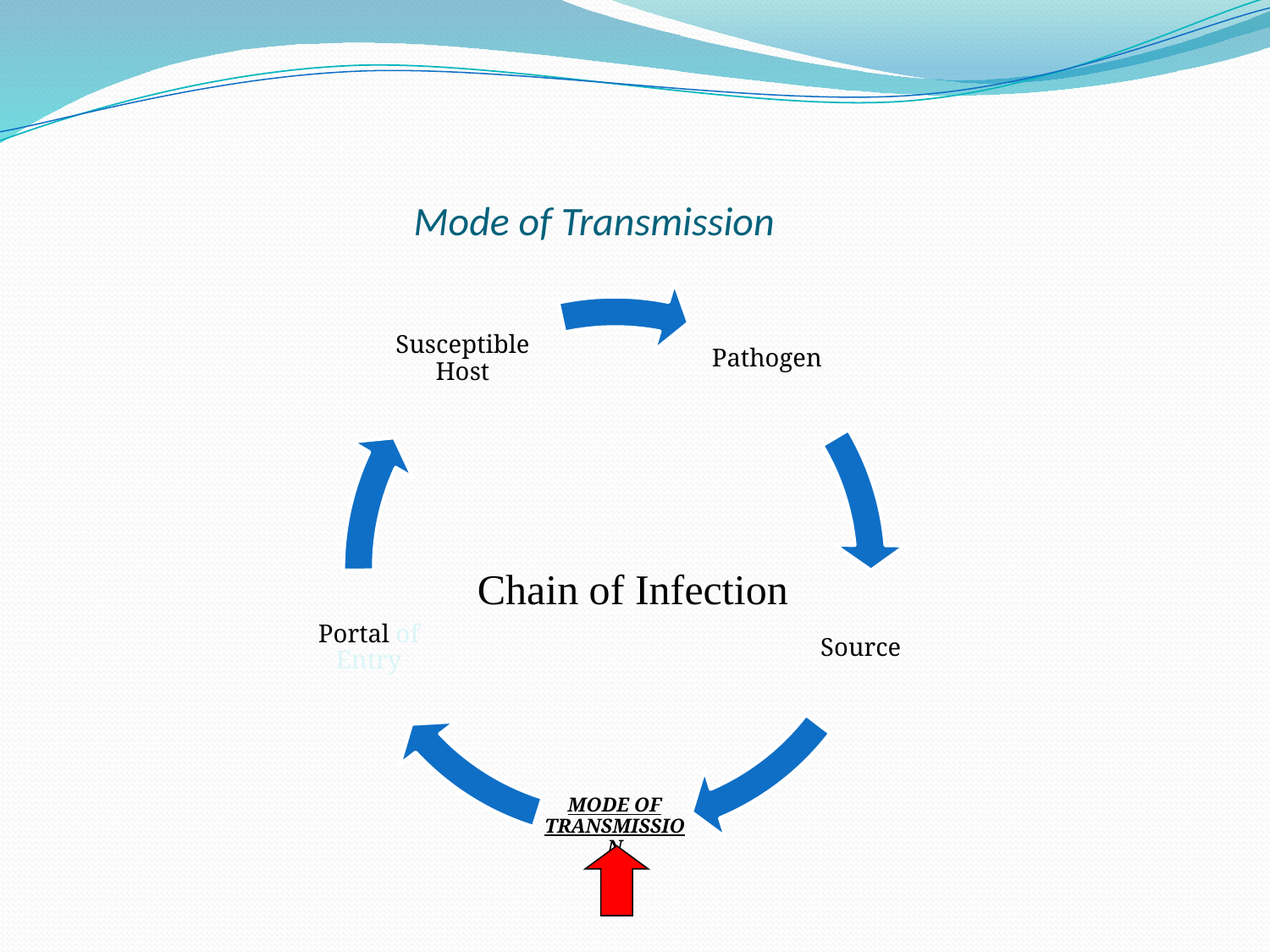

Mode of Transmission
Pathogen
Source
Mode of Transmission
Portal of Entry
Susceptible Host
Chain of Infection